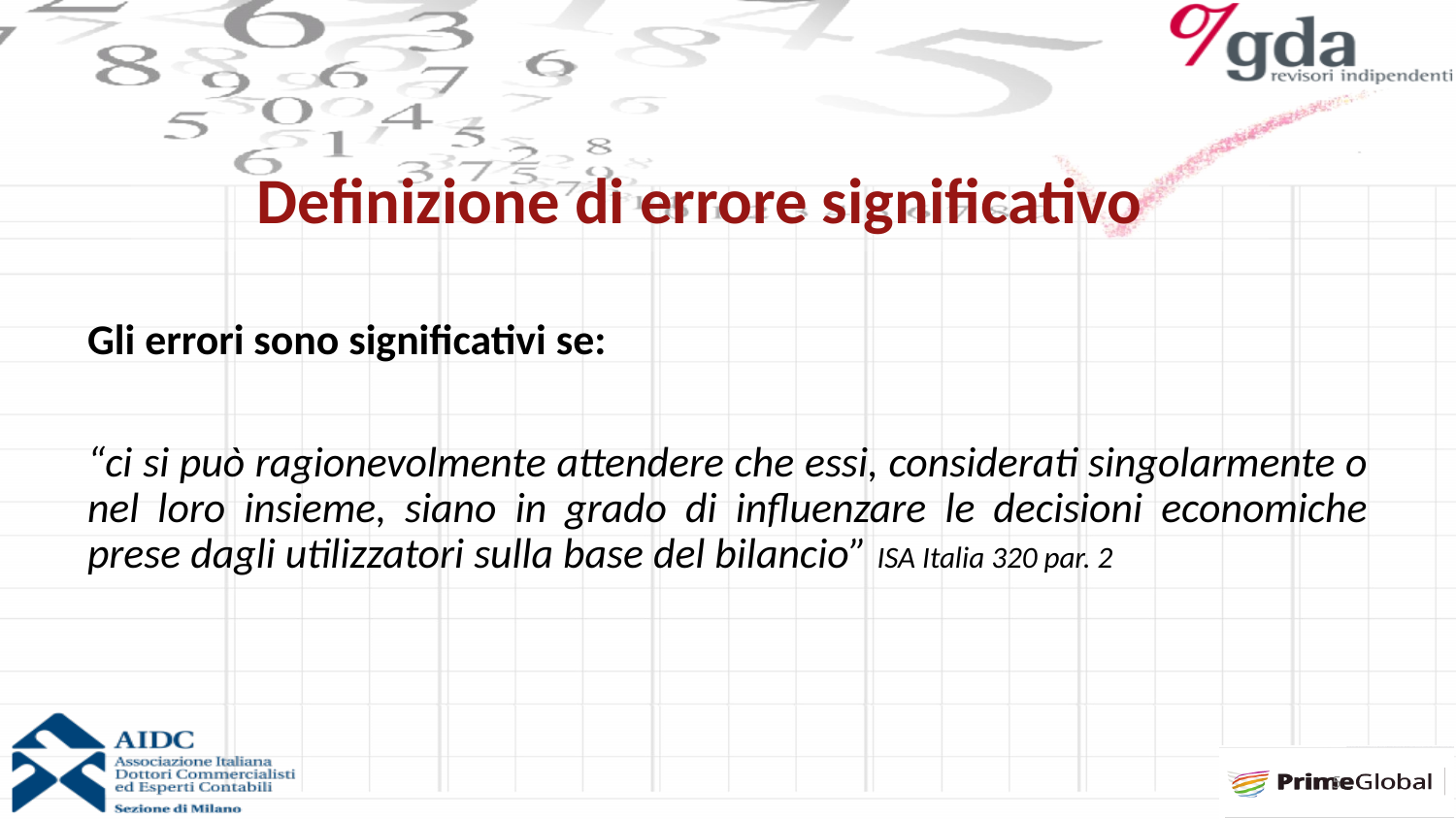

# Definizione di errore significativo
Gli errori sono significativi se:

“ci si può ragionevolmente attendere che essi, considerati singolarmente o nel loro insieme, siano in grado di influenzare le decisioni economiche prese dagli utilizzatori sulla base del bilancio” ISA Italia 320 par. 2
5